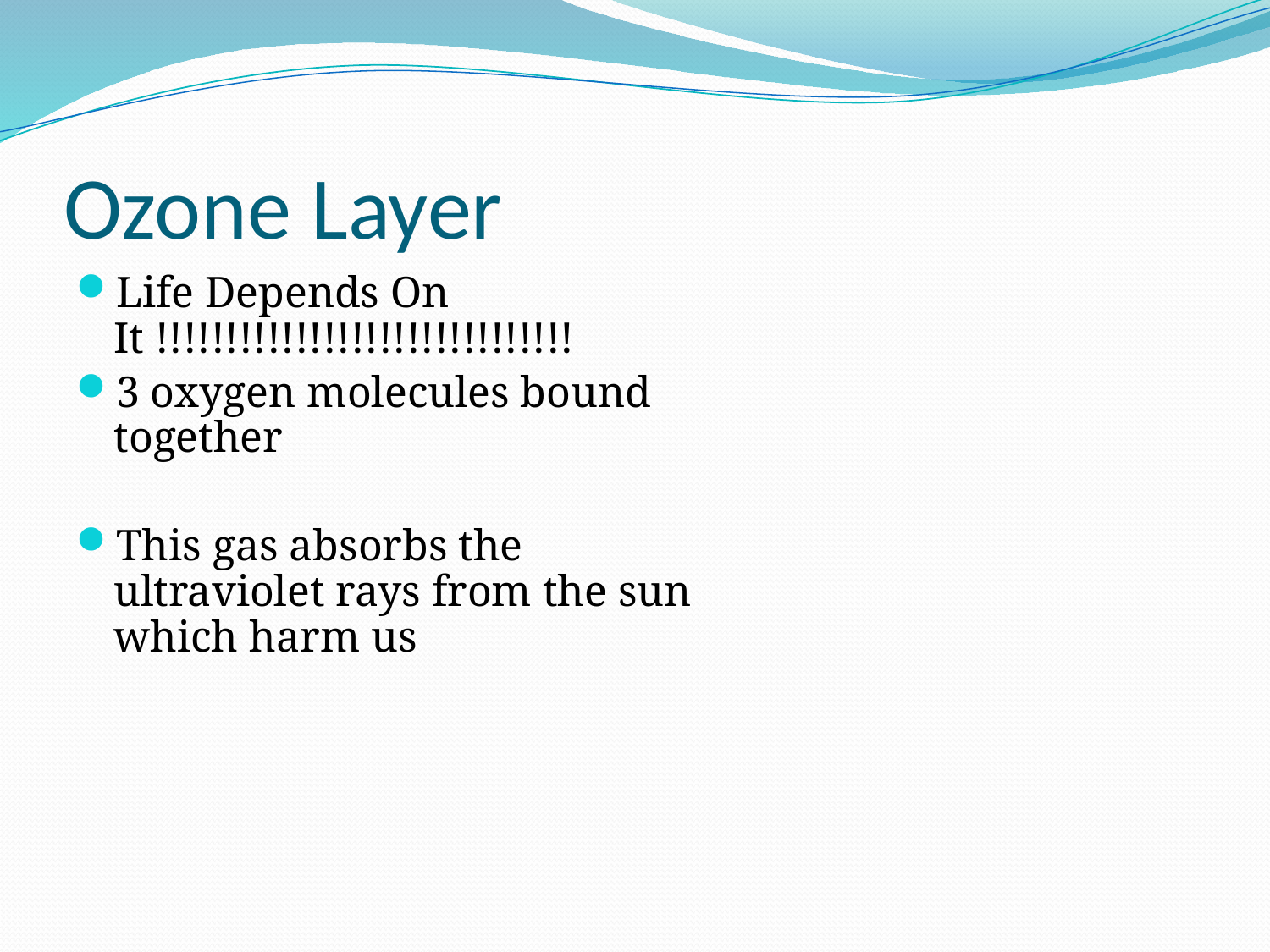

# Ozone Layer
Life Depends On It !!!!!!!!!!!!!!!!!!!!!!!!!!!!!!
3 oxygen molecules bound together

This gas absorbs the ultraviolet rays from the sun which harm us